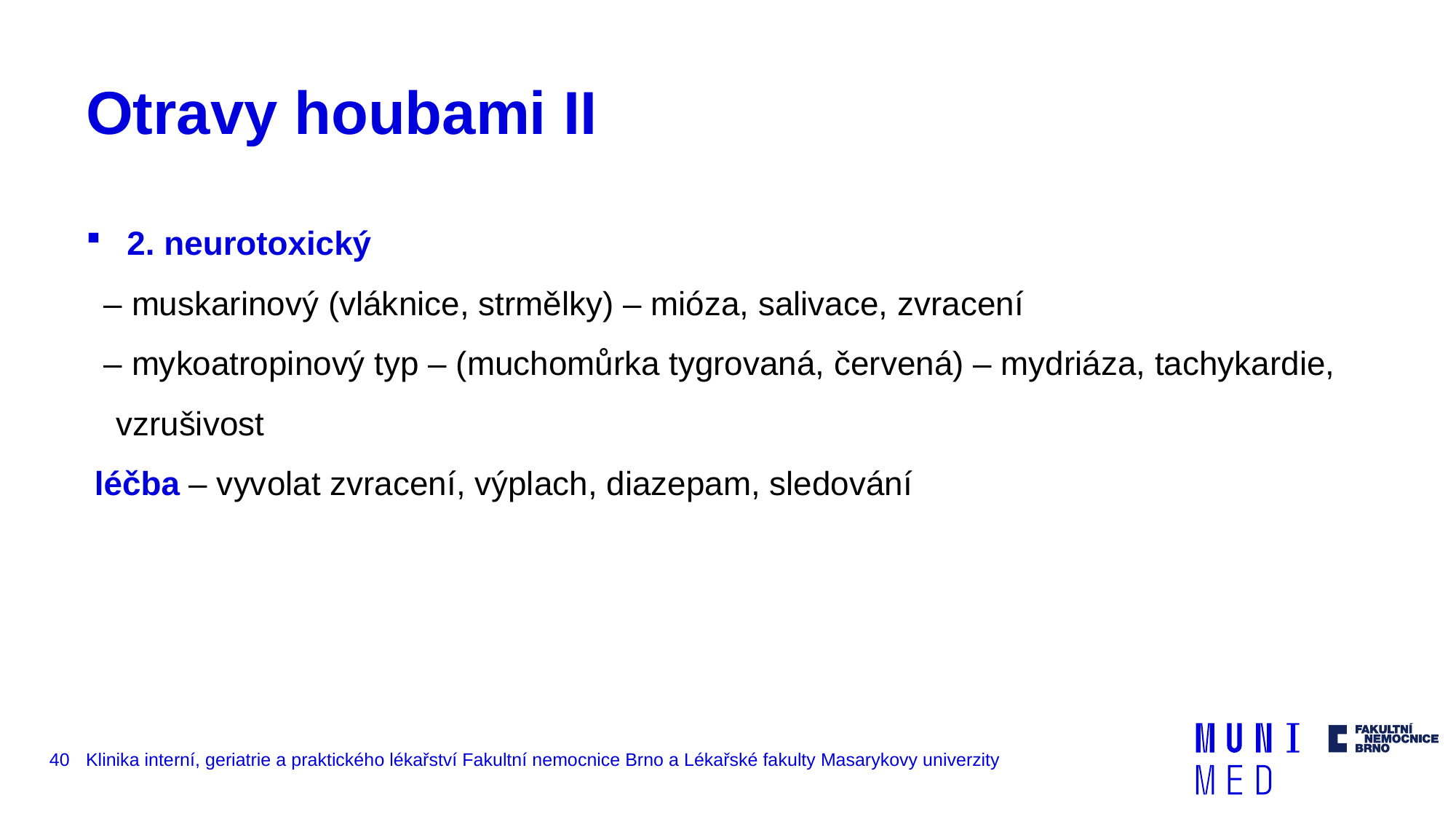

# Otravy houbami II
2. neurotoxický
 – muskarinový (vláknice, strmělky) – mióza, salivace, zvracení
 – mykoatropinový typ – (muchomůrka tygrovaná, červená) – mydriáza, tachykardie, vzrušivost
léčba – vyvolat zvracení, výplach, diazepam, sledování

40
Klinika interní, geriatrie a praktického lékařství Fakultní nemocnice Brno a Lékařské fakulty Masarykovy univerzity